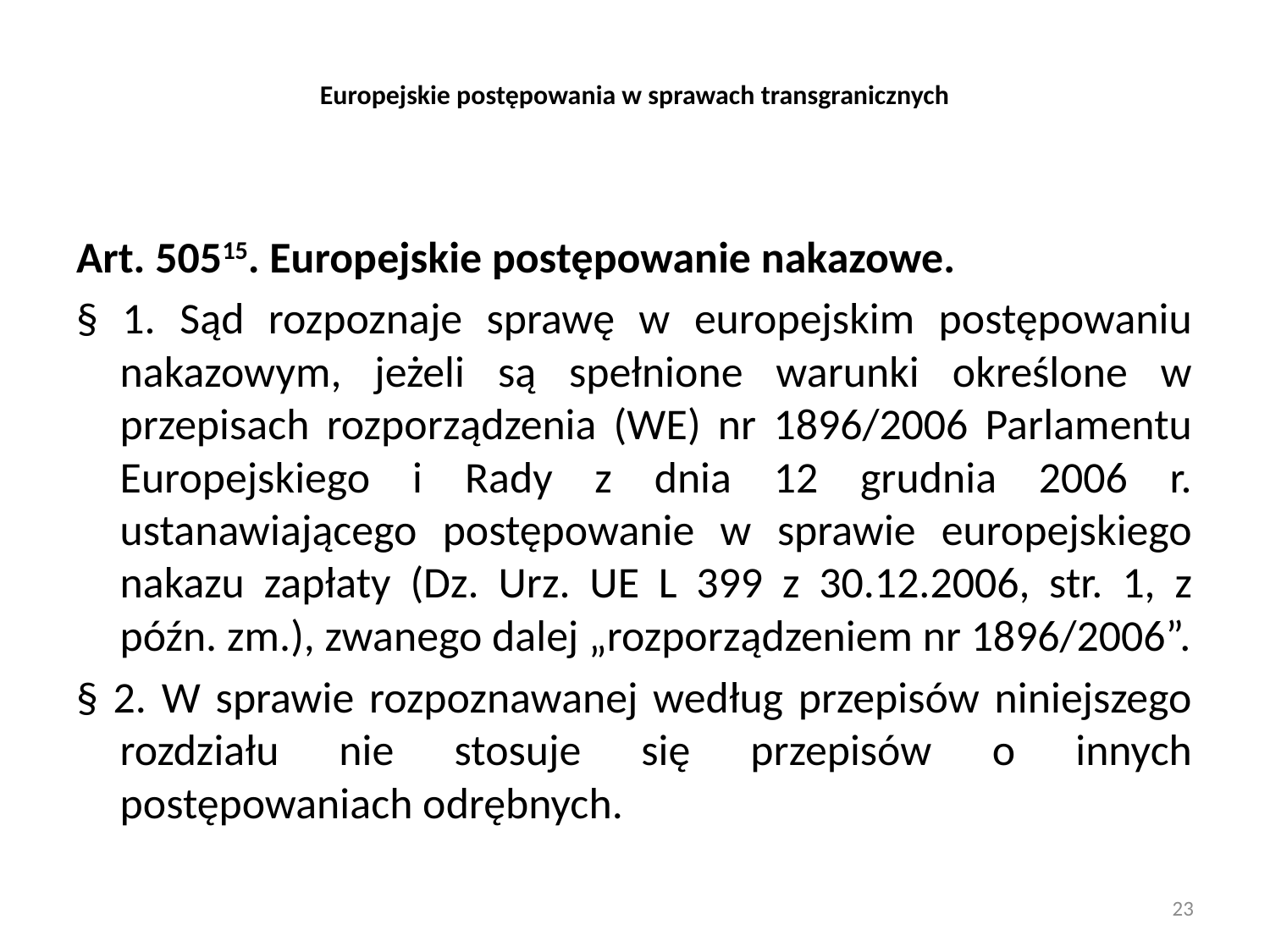

# Europejskie postępowania w sprawach transgranicznych
Art. 50515. Europejskie postępowanie nakazowe.
§ 1. Sąd rozpoznaje sprawę w europejskim postępowaniu nakazowym, jeżeli są spełnione warunki określone w przepisach rozporządzenia (WE) nr 1896/2006 Parlamentu Europejskiego i Rady z dnia 12 grudnia 2006 r. ustanawiającego postępowanie w sprawie europejskiego nakazu zapłaty (Dz. Urz. UE L 399 z 30.12.2006, str. 1, z późn. zm.), zwanego dalej „rozporządzeniem nr 1896/2006”.
§ 2. W sprawie rozpoznawanej według przepisów niniejszego rozdziału nie stosuje się przepisów o innych postępowaniach odrębnych.

23